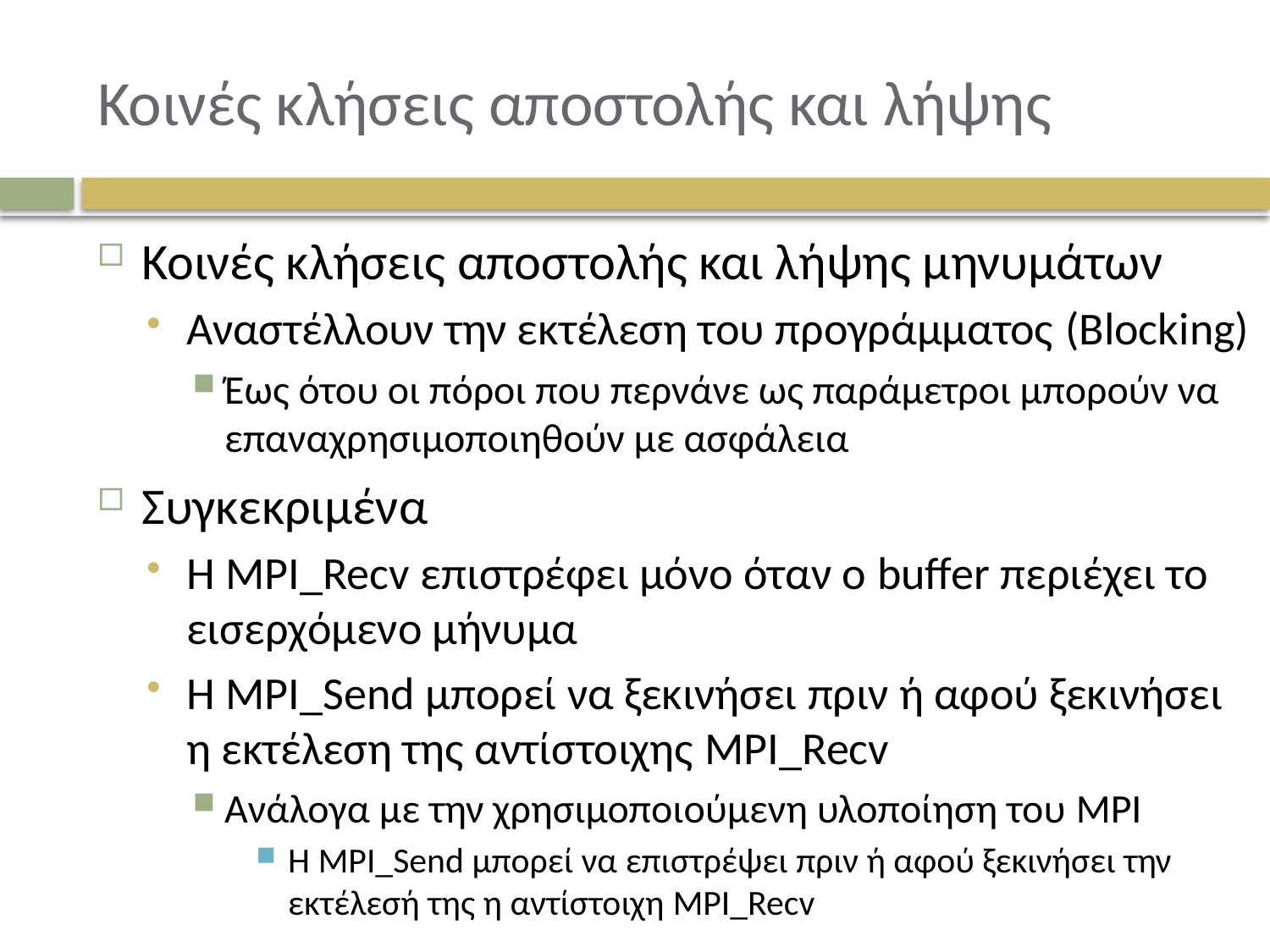

# Κοινές κλήσεις αποστολής και λήψης
Κοινές κλήσεις αποστολής και λήψης μηνυμάτων
Αναστέλλουν την εκτέλεση του προγράμματος (Blocking)
Έως ότου οι πόροι που περνάνε ως παράμετροι μπορούν να επαναχρησιμοποιηθούν με ασφάλεια
Συγκεκριμένα
Η MPI_Recv επιστρέφει μόνο όταν ο buffer περιέχει το εισερχόμενο μήνυμα
Η MPI_Send μπορεί να ξεκινήσει πριν ή αφού ξεκινήσει η εκτέλεση της αντίστοιχης MPI_Recv
Ανάλογα με την χρησιμοποιούμενη υλοποίηση του MPI
Η MPI_Send μπορεί να επιστρέψει πριν ή αφού ξεκινήσει την εκτέλεσή της η αντίστοιχη MPI_Recv